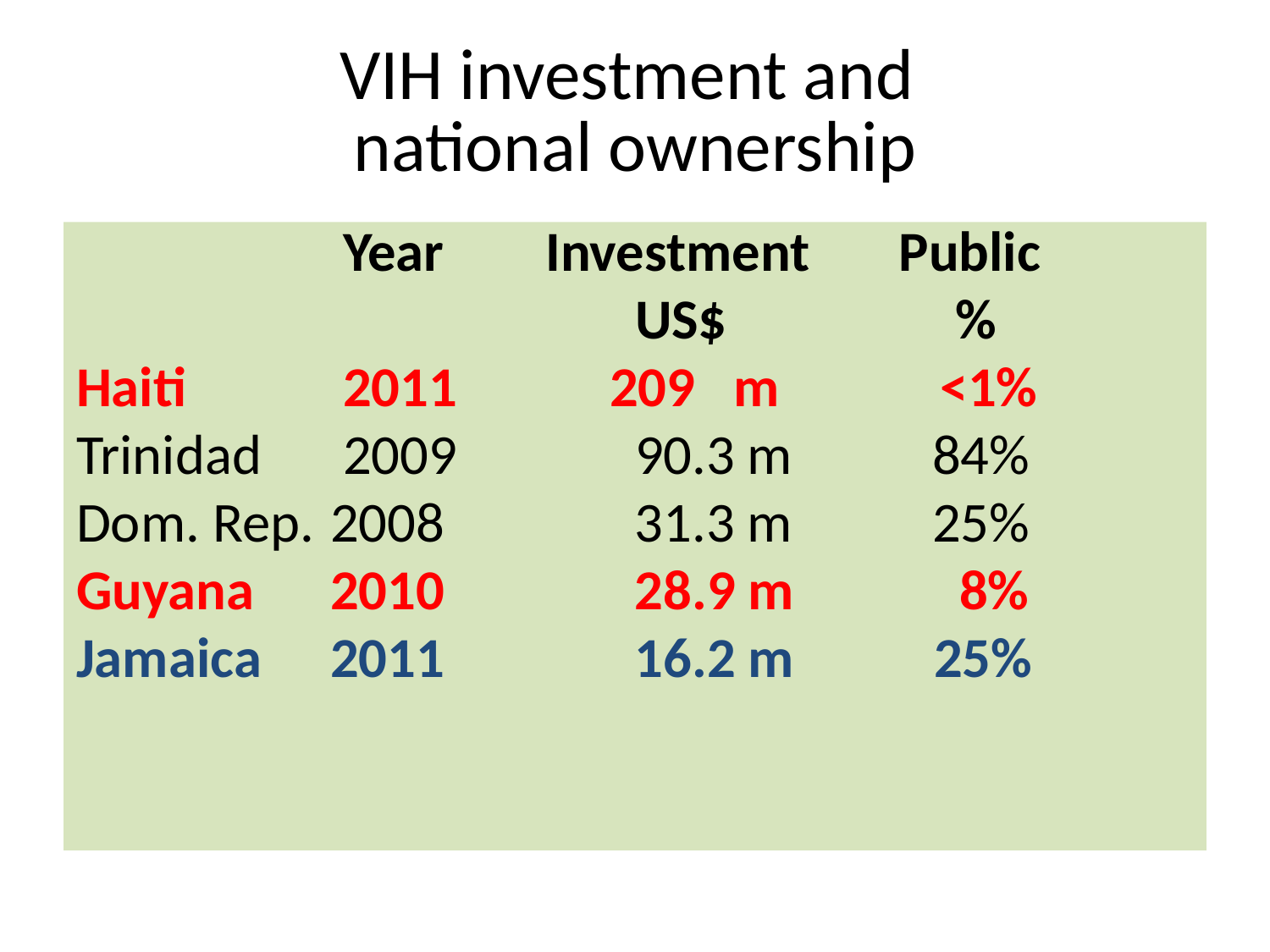

# VIH investment and national ownership
                     Year        Investment       Public
                                            US$                  %
Haiti		 2011  	  209   m	        <1%
Trinidad	 2009  	    90.3 m           84%
Dom. Rep. 	2008               31.3 m           25%
Guyana     	2010               28.9 m             8%
Jamaica     	2011               16.2 m           25%